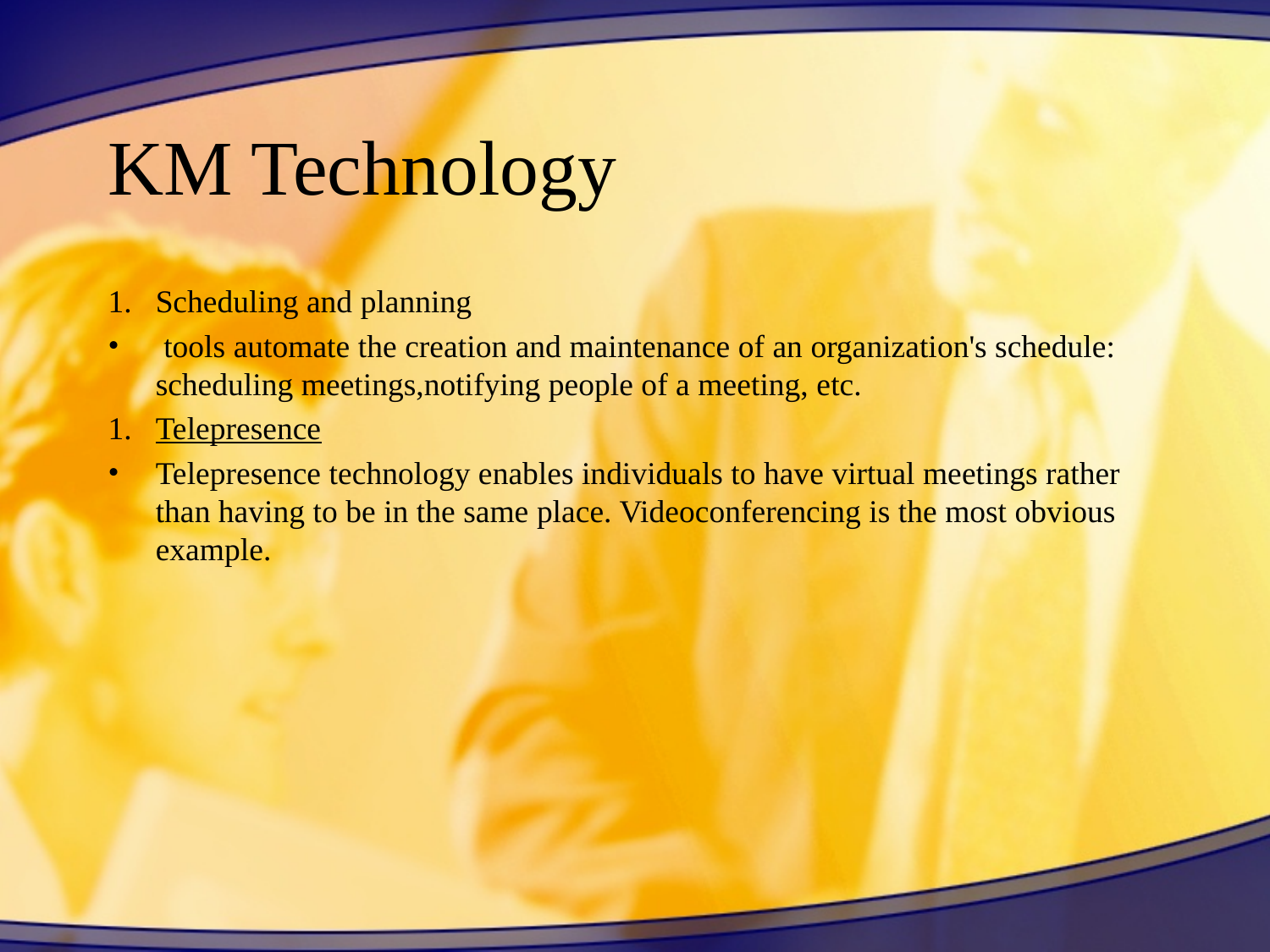

# KM Technology
Scheduling and planning
 tools automate the creation and maintenance of an organization's schedule: scheduling meetings,notifying people of a meeting, etc.
Telepresence
Telepresence technology enables individuals to have virtual meetings rather than having to be in the same place. Videoconferencing is the most obvious example.